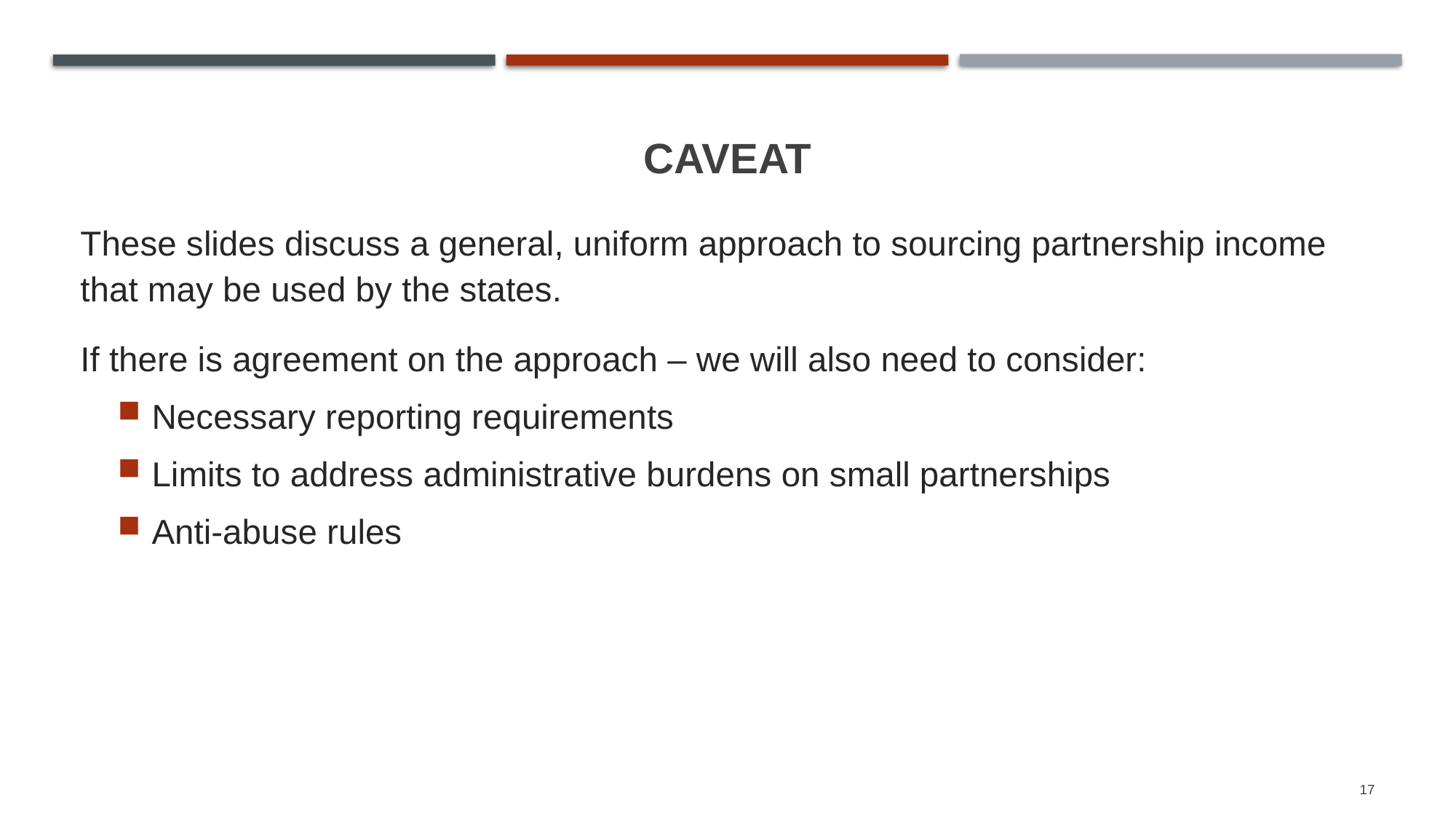

# CAVEAT
These slides discuss a general, uniform approach to sourcing partnership income that may be used by the states.
If there is agreement on the approach – we will also need to consider:
Necessary reporting requirements
Limits to address administrative burdens on small partnerships
Anti-abuse rules
17